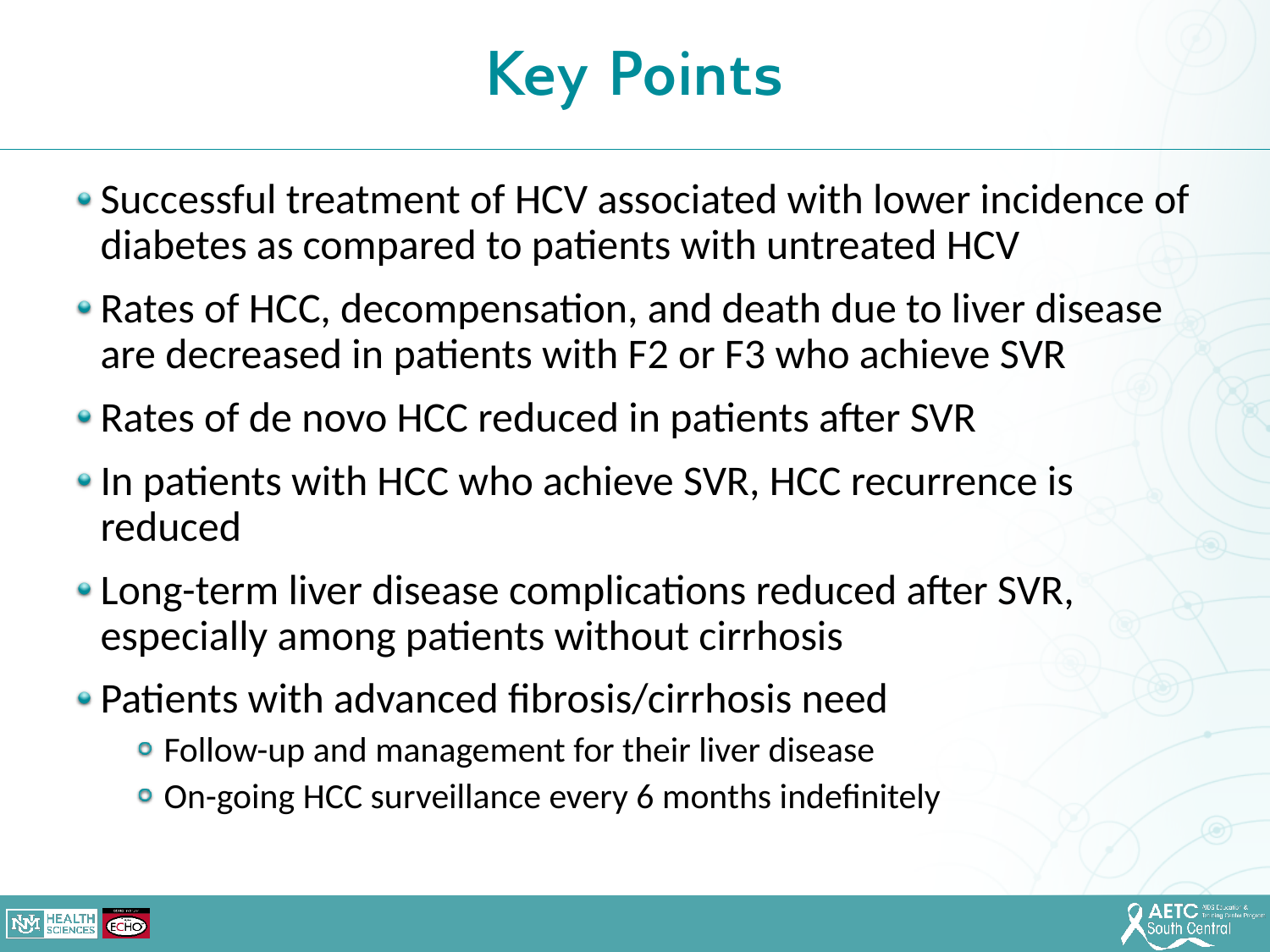

Key Points
Successful treatment of HCV associated with lower incidence of diabetes as compared to patients with untreated HCV
Rates of HCC, decompensation, and death due to liver disease are decreased in patients with F2 or F3 who achieve SVR
Rates of de novo HCC reduced in patients after SVR
In patients with HCC who achieve SVR, HCC recurrence is reduced
Long-term liver disease complications reduced after SVR, especially among patients without cirrhosis
Patients with advanced fibrosis/cirrhosis need
Follow-up and management for their liver disease
On-going HCC surveillance every 6 months indefinitely